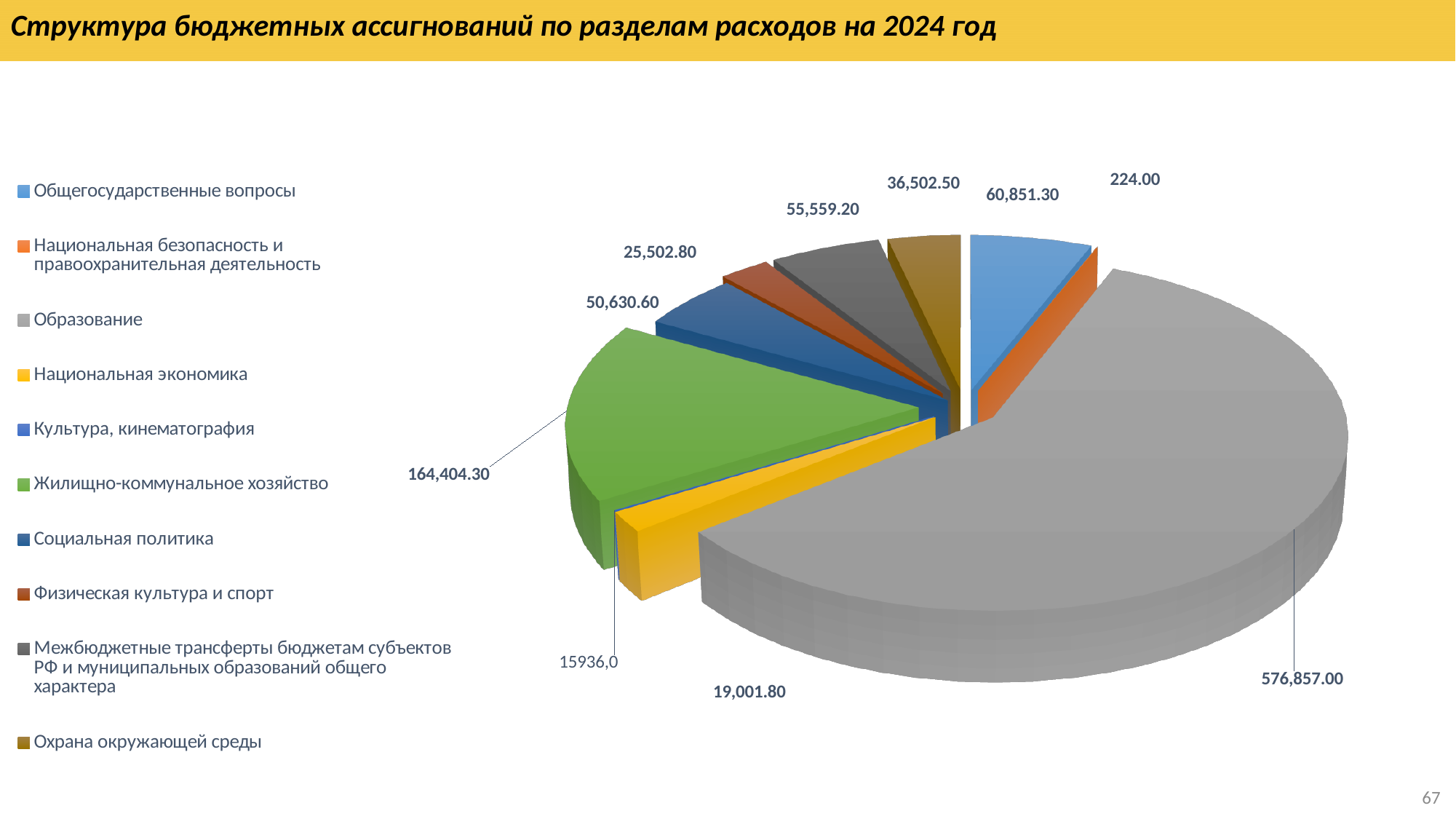

Структура бюджетных ассигнований по разделам расходов на 2024 год

[unsupported chart]

67